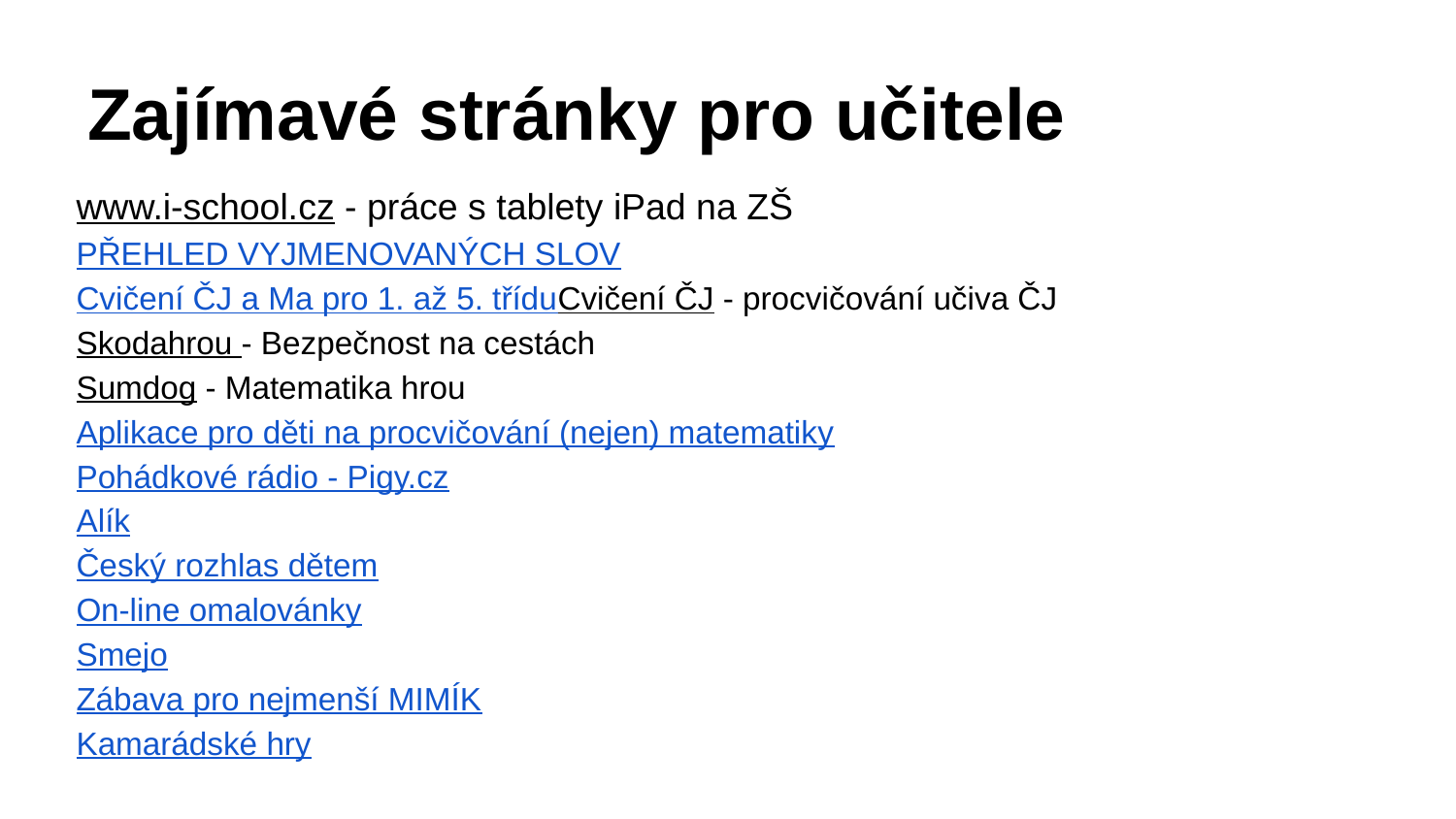

# Zajímavé stránky pro učitele
www.i-school.cz - práce s tablety iPad na ZŠ
PŘEHLED VYJMENOVANÝCH SLOV
Cvičení ČJ a Ma pro 1. až 5. tříduCvičení ČJ - procvičování učiva ČJ
Skodahrou - Bezpečnost na cestách
Sumdog - Matematika hrou
Aplikace pro děti na procvičování (nejen) matematiky
Pohádkové rádio - Pigy.cz
Alík
Český rozhlas dětem
On-line omalovánky
Smejo
Zábava pro nejmenší MIMÍK
Kamarádské hry

Více zde: http://www.panucitel.cz/zajimave-stranky-pro-deti/
Vytvořte si vlastní stránky zdarma: http://www.webnode.cz